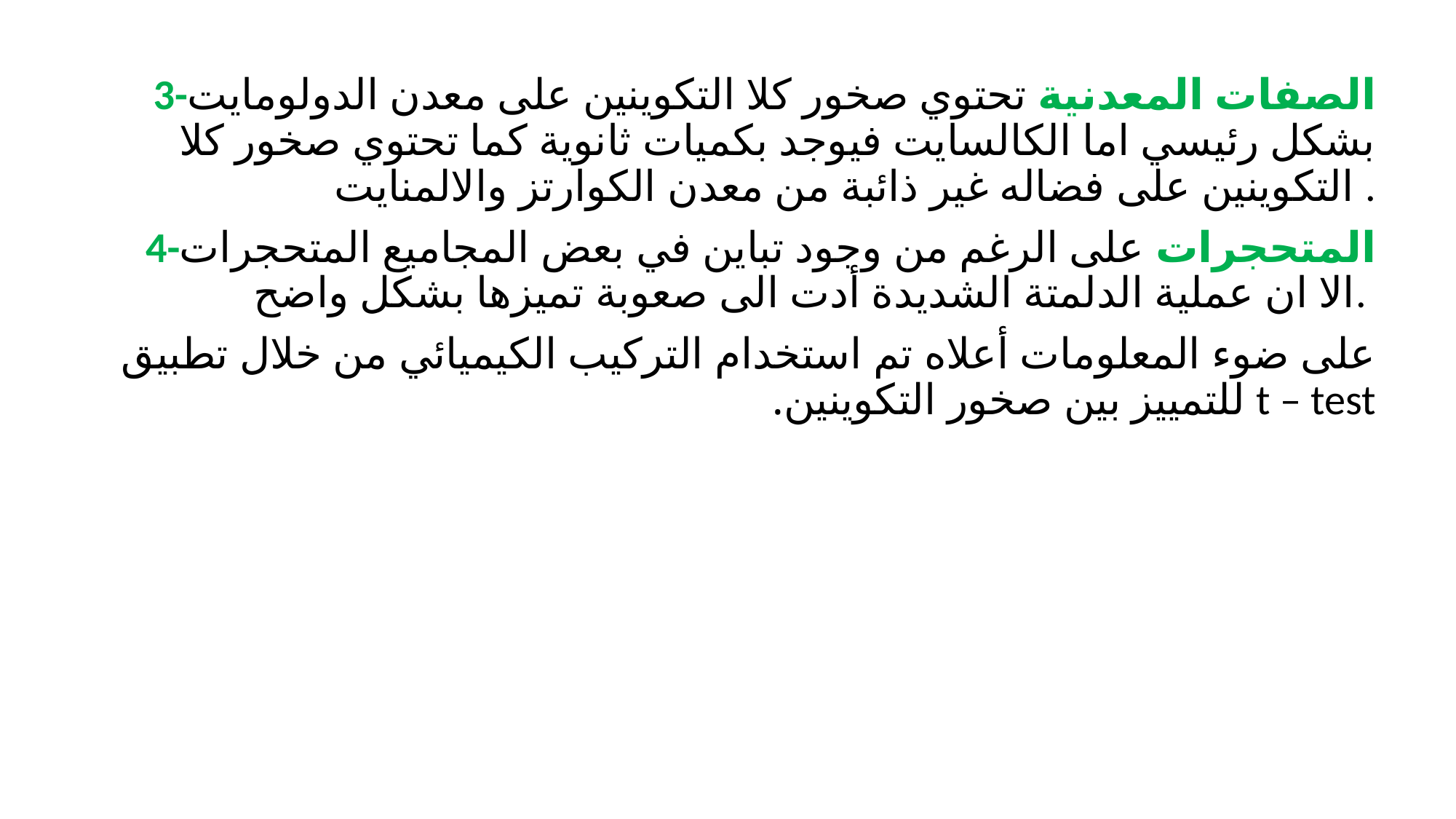

3-الصفات المعدنية تحتوي صخور كلا التكوينين على معدن الدولومايت بشكل رئيسي اما الكالسايت فيوجد بكميات ثانوية كما تحتوي صخور كلا التكوينين على فضاله غير ذائبة من معدن الكوارتز والالمنايت .
4-المتحجرات على الرغم من وجود تباين في بعض المجاميع المتحجرات الا ان عملية الدلمتة الشديدة أدت الى صعوبة تميزها بشكل واضح.
على ضوء المعلومات أعلاه تم استخدام التركيب الكيميائي من خلال تطبيق t – test للتمييز بين صخور التكوينين.